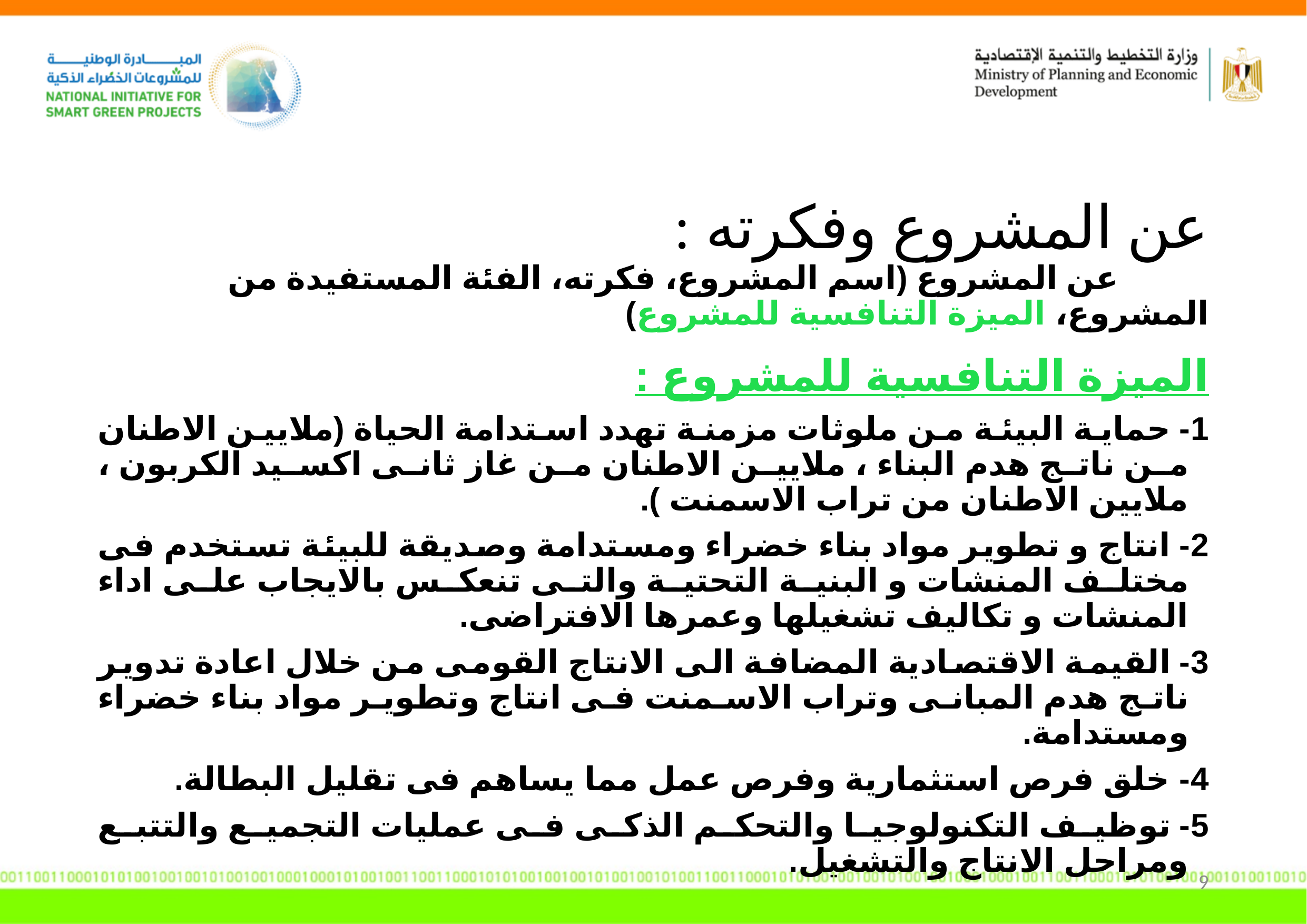

عن المشروع وفكرته :
           عن المشروع (اسم المشروع، فكرته، الفئة المستفيدة من المشروع، الميزة التنافسية للمشروع)
الميزة التنافسية للمشروع :
1- حماية البيئة من ملوثات مزمنة تهدد استدامة الحياة (ملايين الاطنان من ناتج هدم البناء ، ملايين الاطنان من غاز ثانى اكسيد الكربون ، ملايين الاطنان من تراب الاسمنت ).
2- انتاج و تطوير مواد بناء خضراء ومستدامة وصديقة للبيئة تستخدم فى مختلف المنشات و البنية التحتية والتى تنعكس بالايجاب على اداء المنشات و تكاليف تشغيلها وعمرها الافتراضى.
3- القيمة الاقتصادية المضافة الى الانتاج القومى من خلال اعادة تدوير ناتج هدم المبانى وتراب الاسمنت فى انتاج وتطوير مواد بناء خضراء ومستدامة.
4- خلق فرص استثمارية وفرص عمل مما يساهم فى تقليل البطالة.
5- توظيف التكنولوجيا والتحكم الذكى فى عمليات التجميع والتتبع ومراحل الانتاج والتشغيل.
9